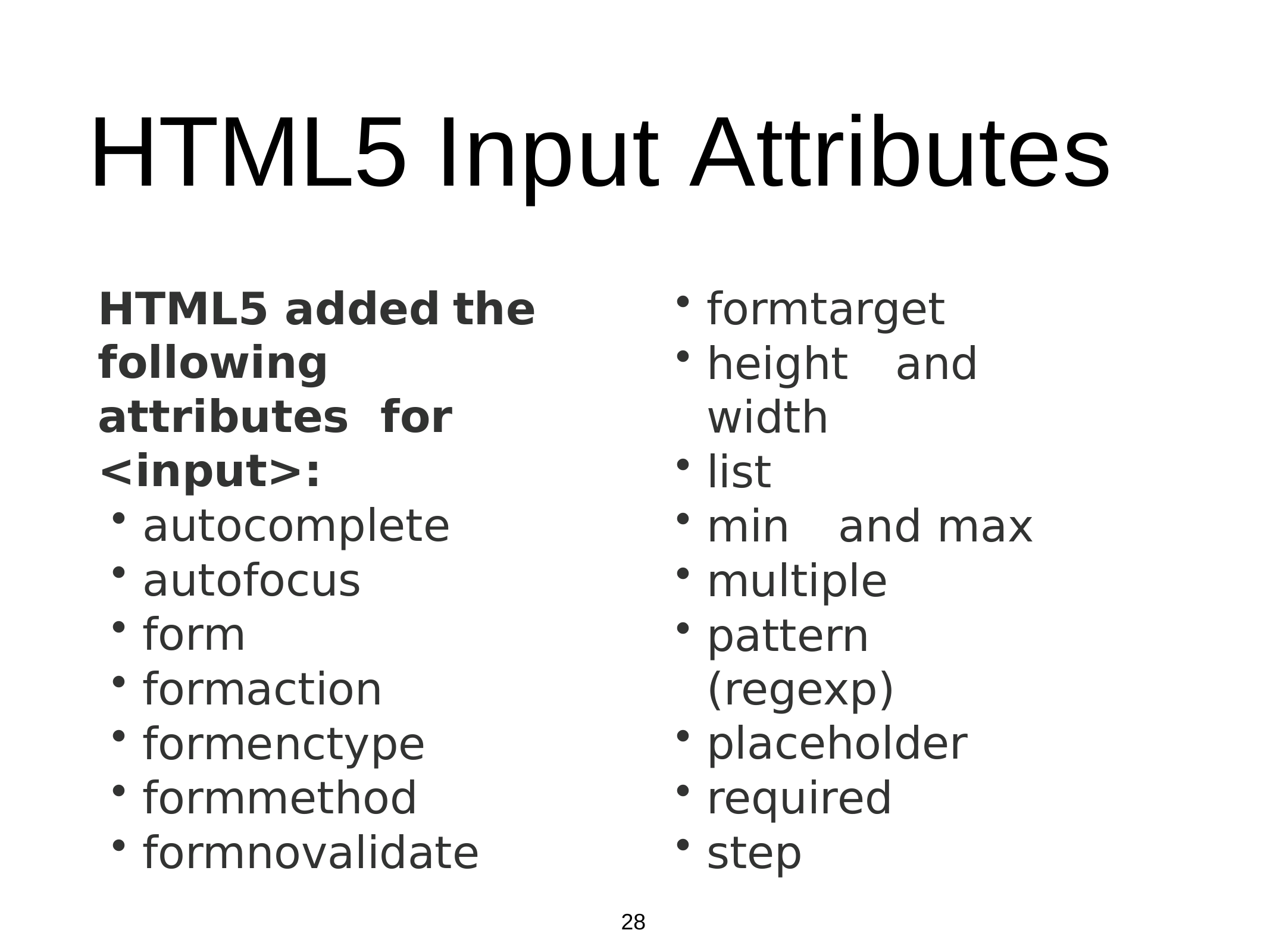

# HTML5 Input Attributes
HTML5 added	the  following	attributes  for <input>:
autocomplete
autofocus
form
formaction
formenctype
formmethod
formnovalidate
formtarget
height	and	width
list
min	and	max
multiple
pattern	(regexp)
placeholder
required
step
28